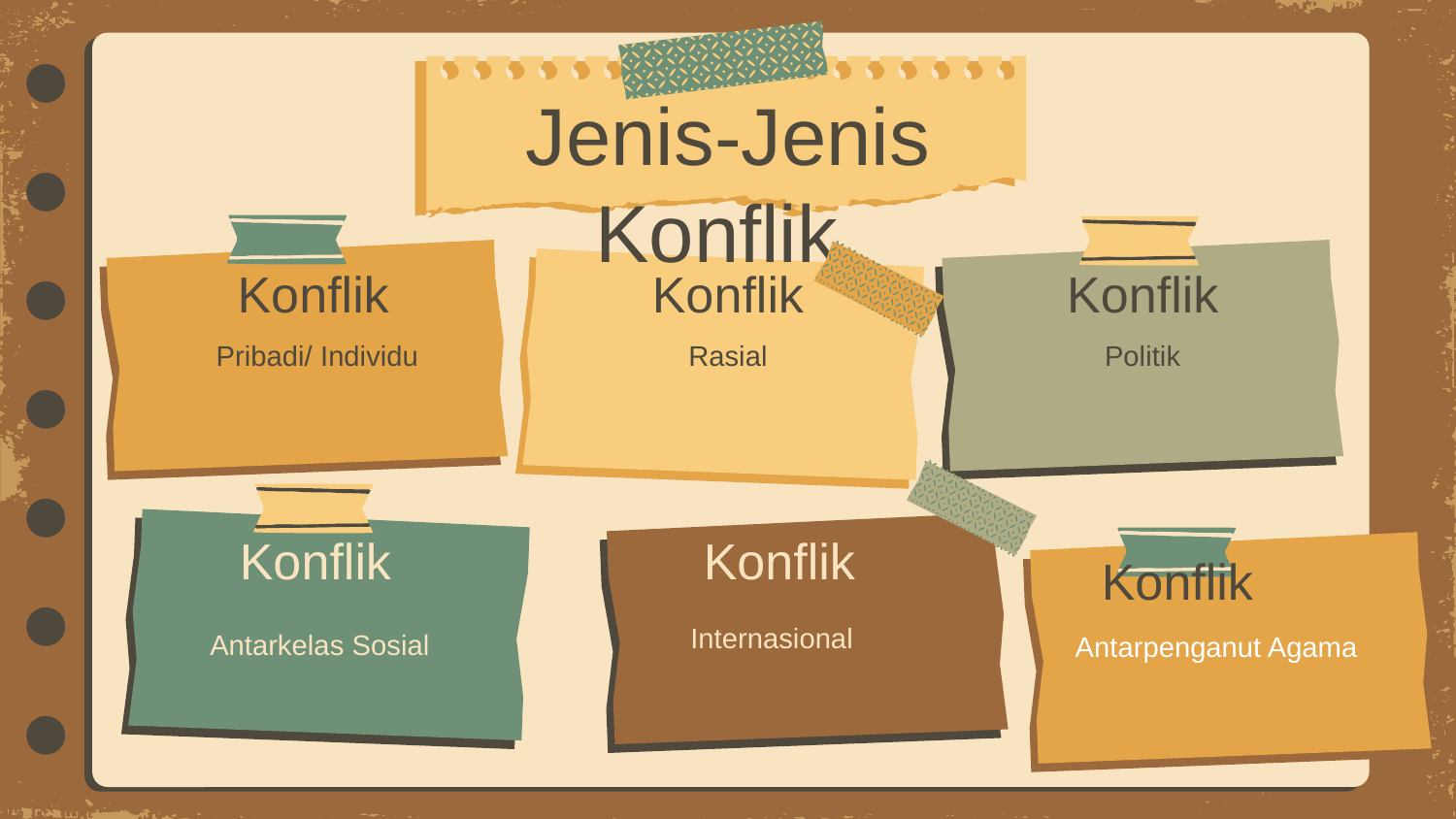

# Jenis-Jenis Konflik

Konflik

Konflik
Konflik

 Pribadi/ Individu

Rasial

Politik

Konflik
Konflik

Konflik

Internasional
Antarkelas Sosial
Antarpenganut Agama